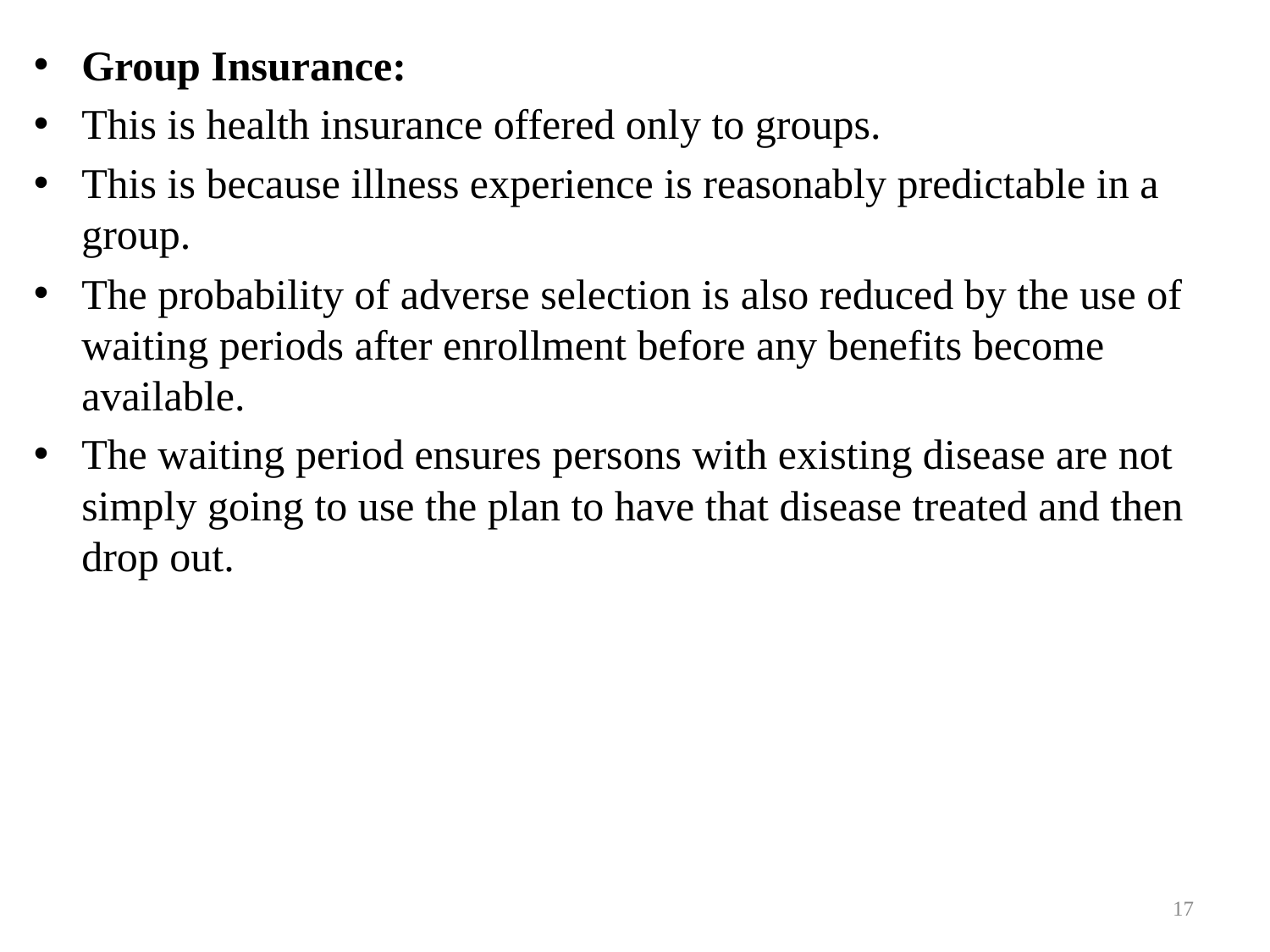

Group Insurance:
This is health insurance offered only to groups.
This is because illness experience is reasonably predictable in a group.
The probability of adverse selection is also reduced by the use of waiting periods after enrollment before any benefits become available.
The waiting period ensures persons with existing disease are not simply going to use the plan to have that disease treated and then drop out.

17